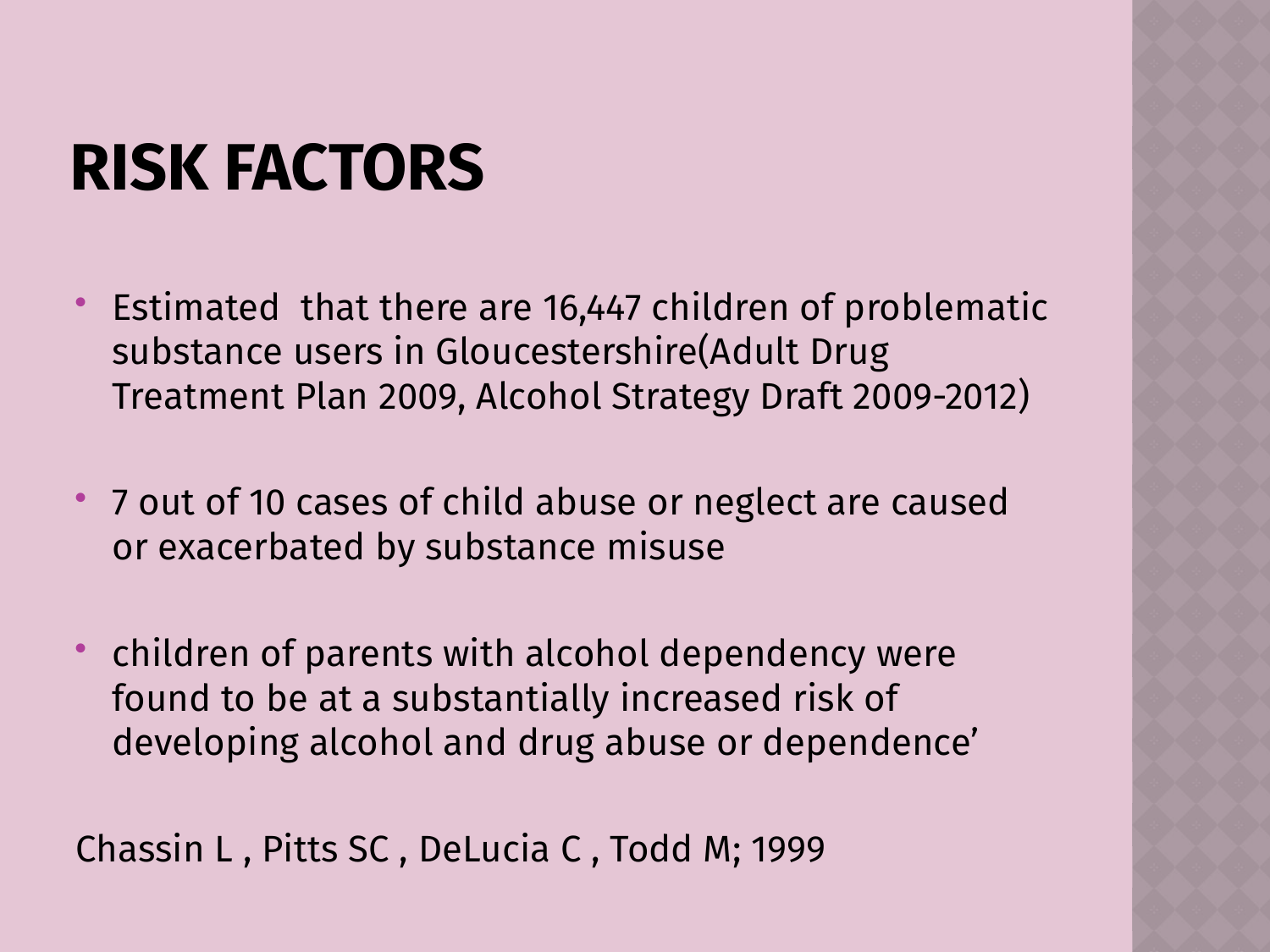

# Risk Factors

Estimated  that there are 16,447 children of problematic substance users in Gloucestershire(Adult Drug Treatment Plan 2009, Alcohol Strategy Draft 2009-2012)

7 out of 10 cases of child abuse or neglect are caused or exacerbated by substance misuse

children of parents with alcohol dependency were found to be at a substantially increased risk of developing alcohol and drug abuse or dependence’

Chassin L , Pitts SC , DeLucia C , Todd M; 1999